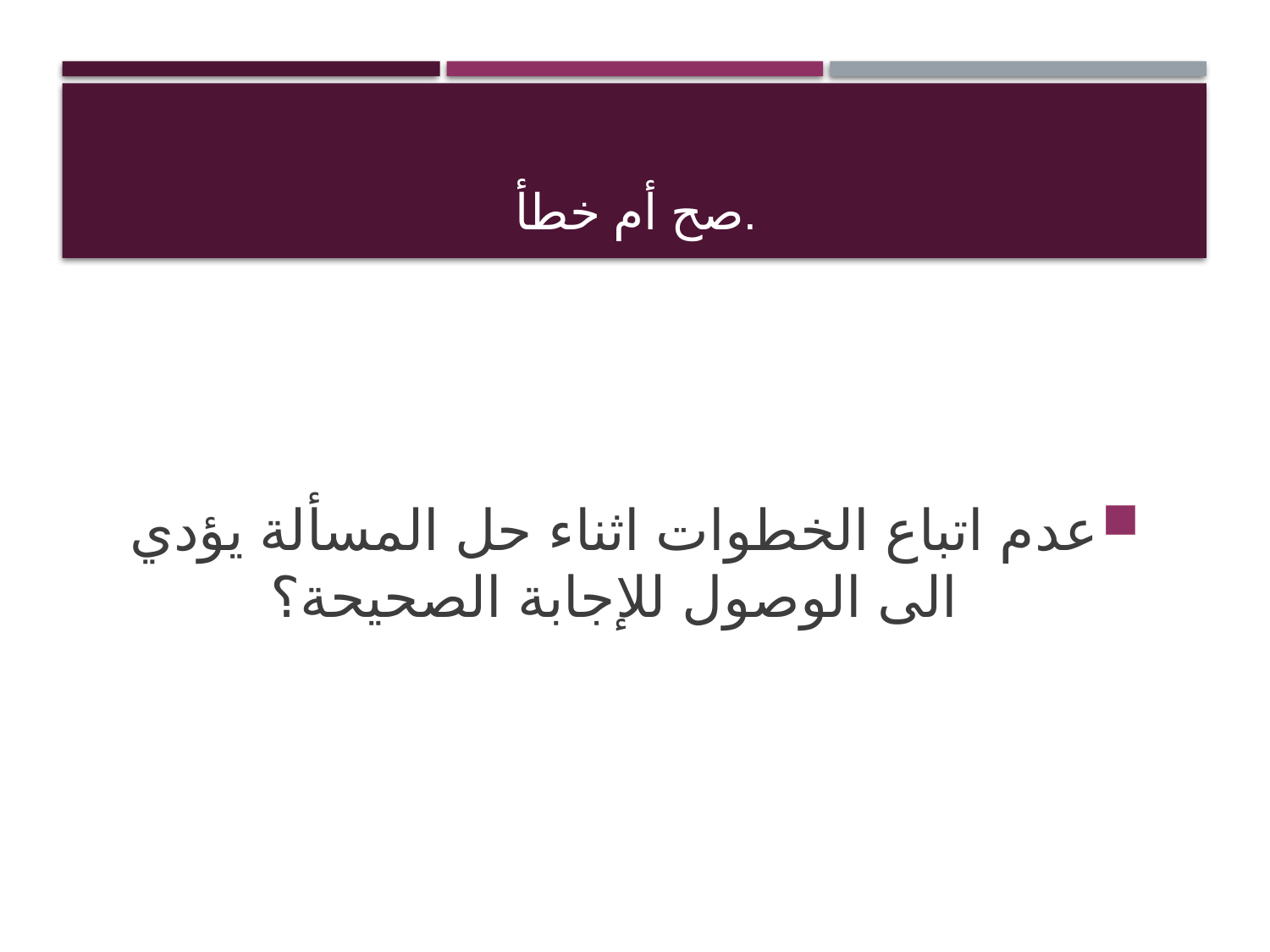

# صح أم خطأ.
عدم اتباع الخطوات اثناء حل المسألة يؤدي الى الوصول للإجابة الصحيحة؟